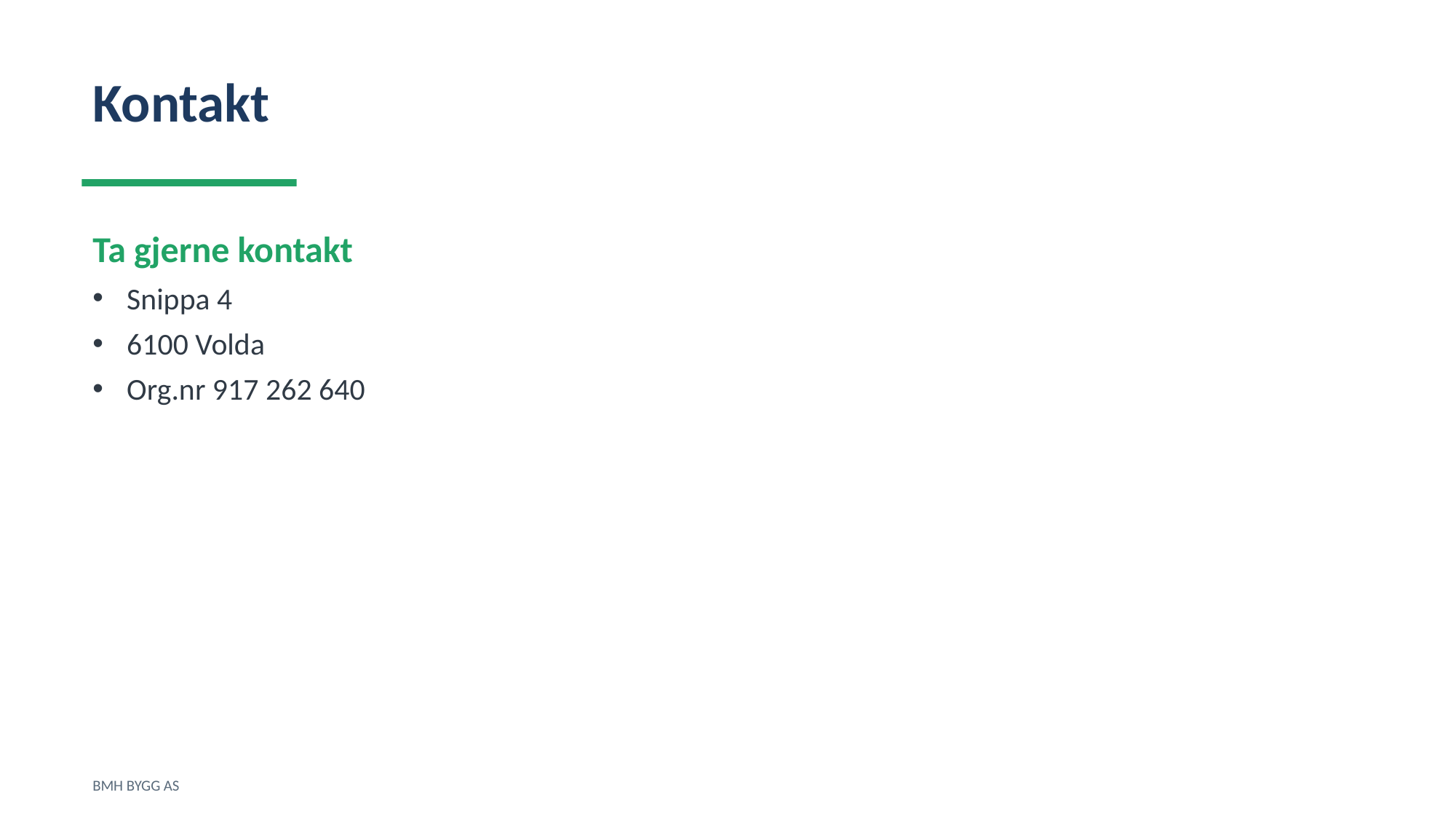

Kontakt

Ta gjerne kontakt
Snippa 4
6100 Volda
Org.nr 917 262 640
BMH BYGG AS